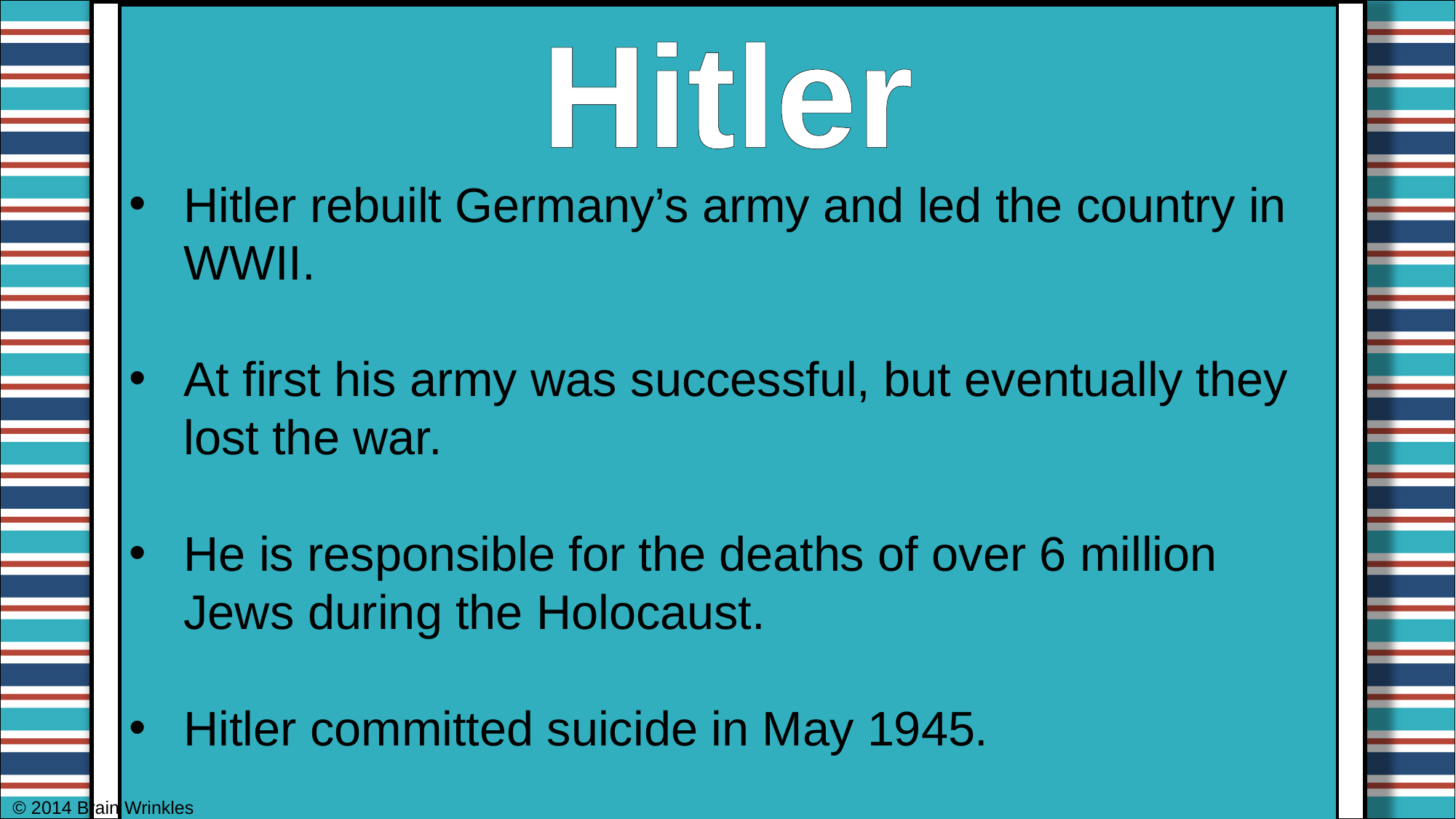

Hitler

Hitler rebuilt Germany’s army and led the country in WWII.

At first his army was successful, but eventually they lost the war.

He is responsible for the deaths of over 6 million Jews during the Holocaust.

Hitler committed suicide in May 1945.

© 2014 Brain Wrinkles